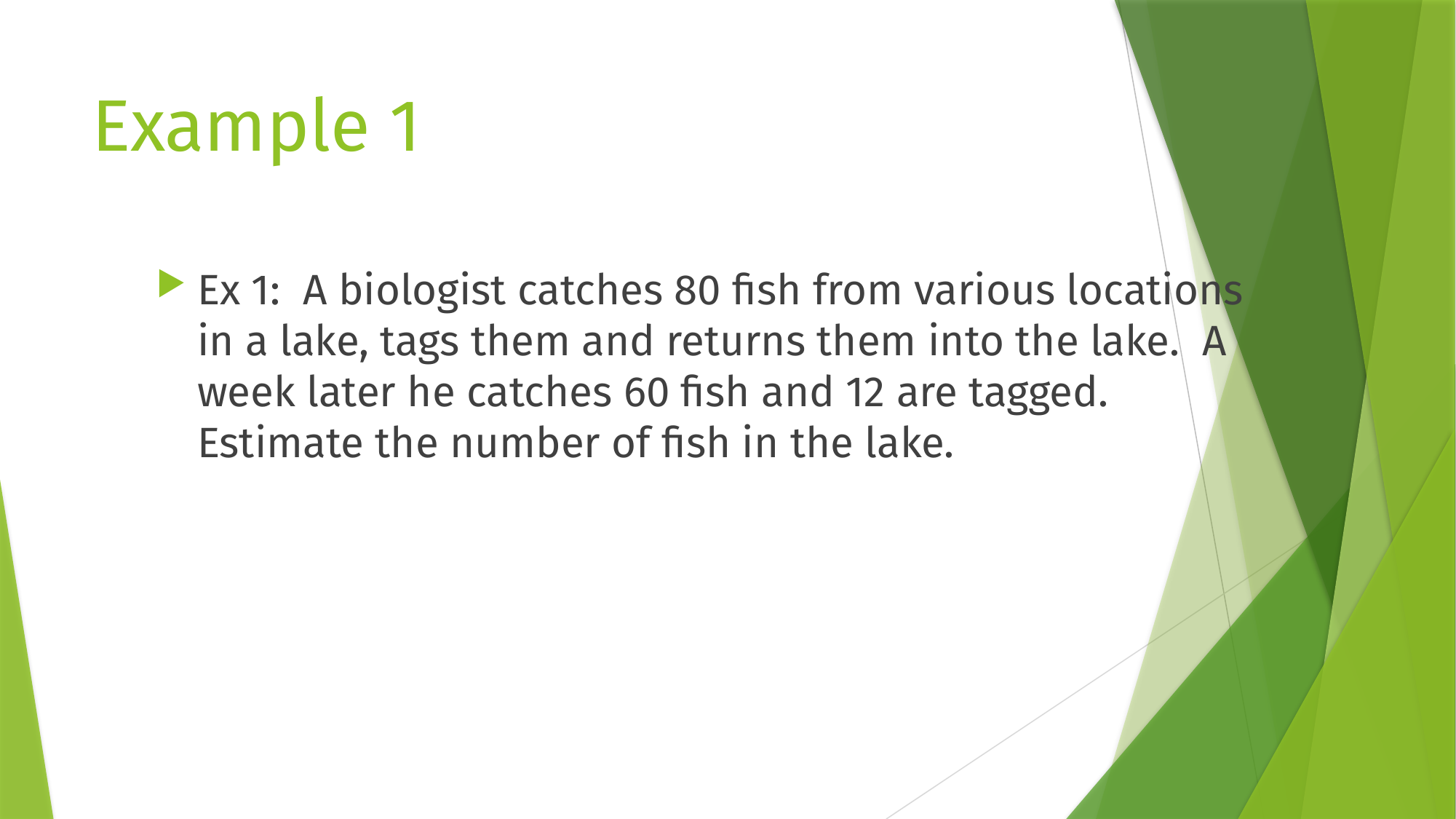

# Example 1
Ex 1:  A biologist catches 80 fish from various locations in a lake, tags them and returns them into the lake.  A week later he catches 60 fish and 12 are tagged.  Estimate the number of fish in the lake.